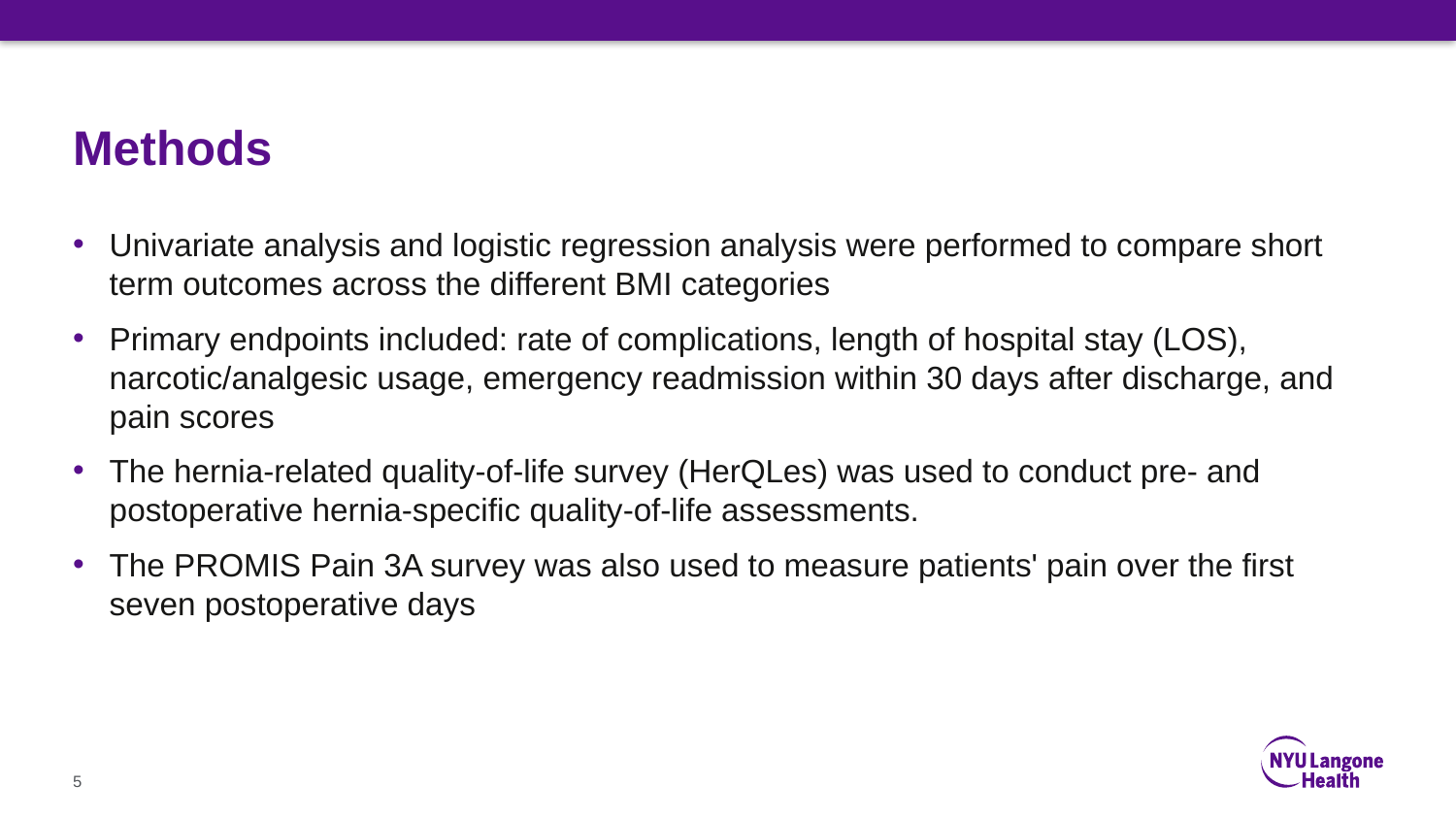

# Methods
Univariate analysis and logistic regression analysis were performed to compare short term outcomes across the different BMI categories
Primary endpoints included: rate of complications, length of hospital stay (LOS), narcotic/analgesic usage, emergency readmission within 30 days after discharge, and pain scores
The hernia-related quality-of-life survey (HerQLes) was used to conduct pre- and postoperative hernia-specific quality-of-life assessments.
The PROMIS Pain 3A survey was also used to measure patients' pain over the first seven postoperative days

5